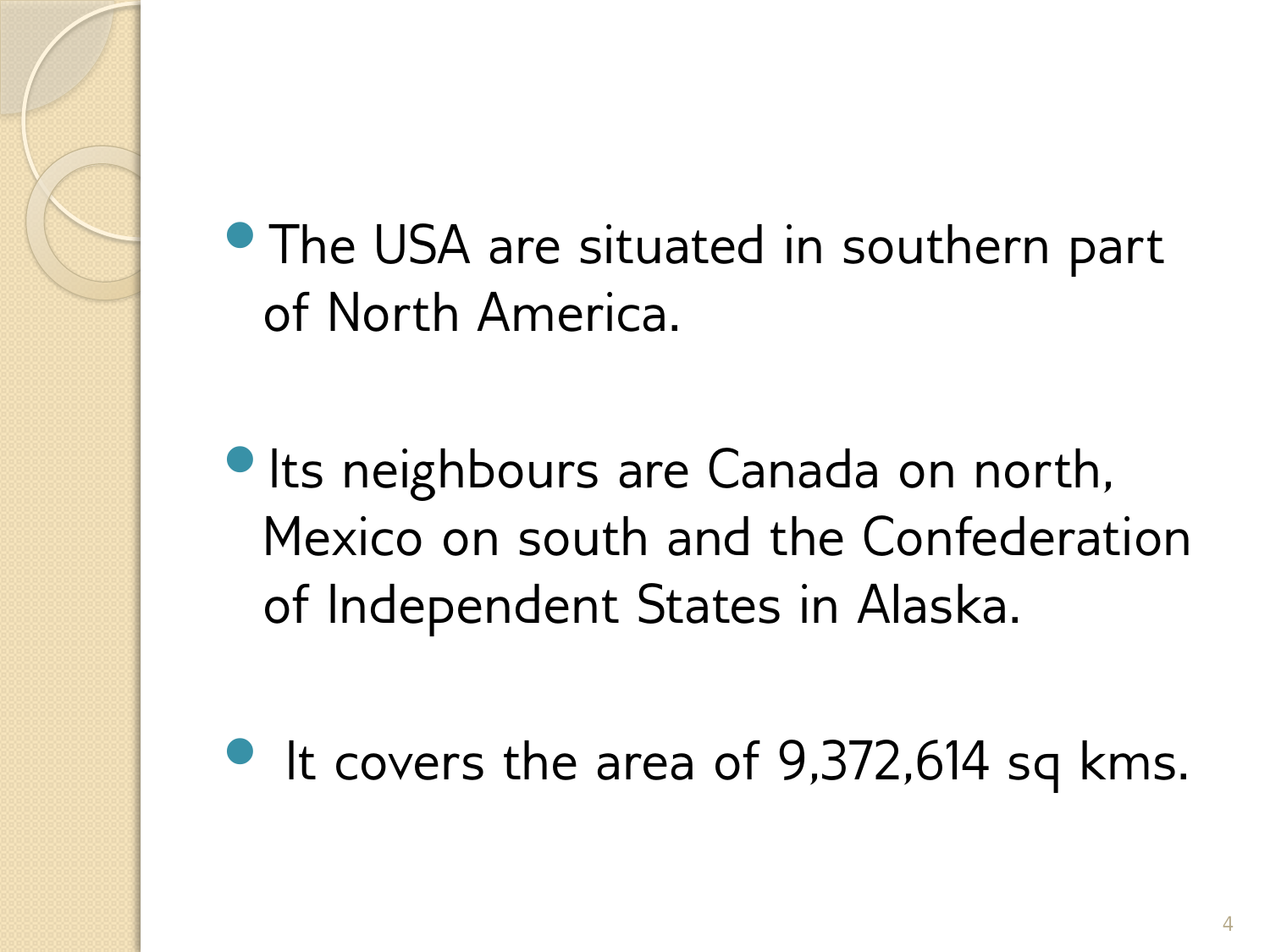

The USA are situated in southern part of North America.

Its neighbours are Canada on north, Mexico on south and the Confederation of Independent States in Alaska.

 It covers the area of 9,372,614 sq kms.
4